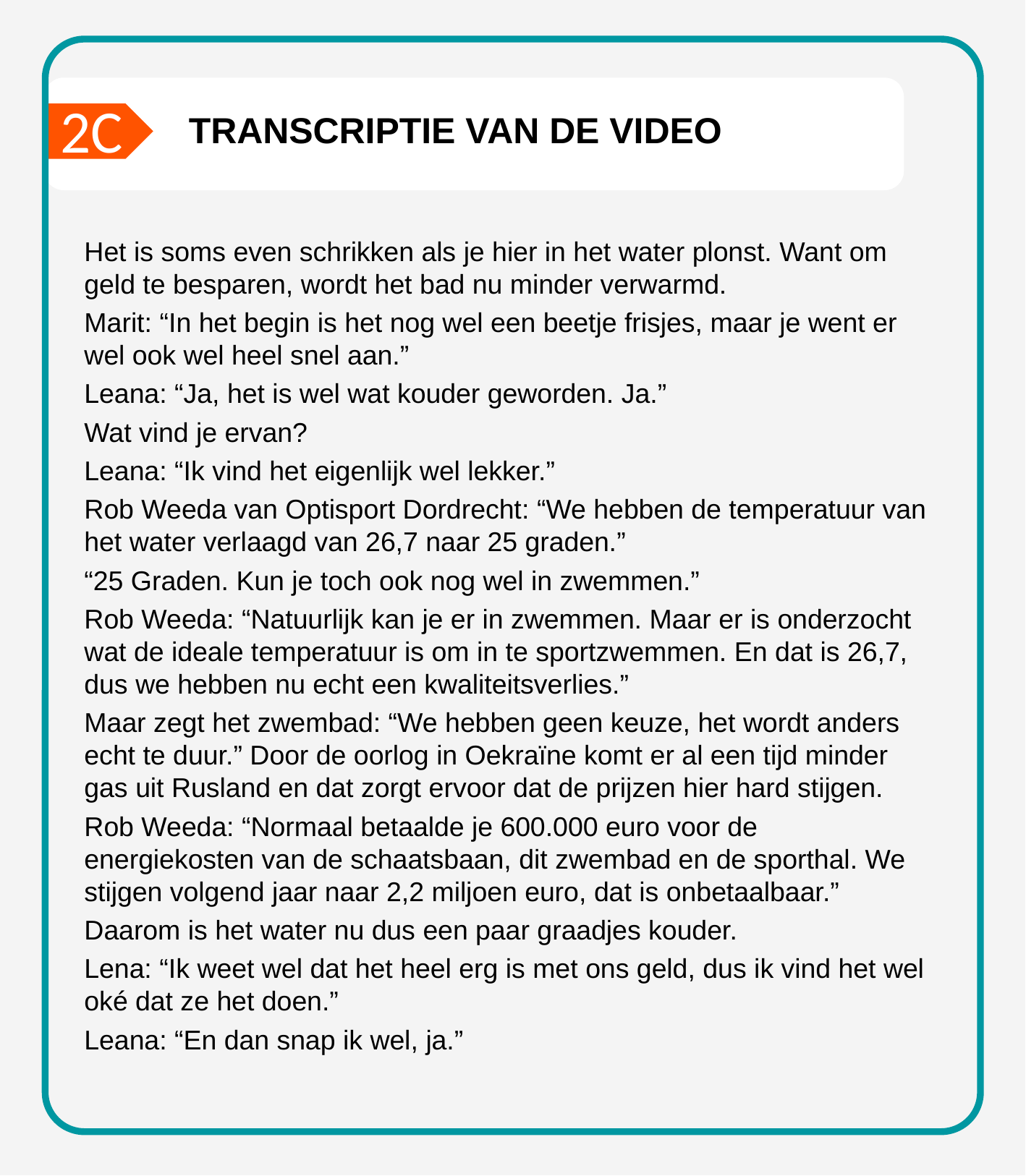

2C
TRANSCRIPTIE VAN DE VIDEO

Het is soms even schrikken als je hier in het water plonst. Want om geld te besparen, wordt het bad nu minder verwarmd.
Marit: “In het begin is het nog wel een beetje frisjes, maar je went er wel ook wel heel snel aan.”
Leana: “Ja, het is wel wat kouder geworden. Ja.”
Wat vind je ervan?
Leana: “Ik vind het eigenlijk wel lekker.”
Rob Weeda van Optisport Dordrecht: “We hebben de temperatuur van het water verlaagd van 26,7 naar 25 graden.”
“25 Graden. Kun je toch ook nog wel in zwemmen.”
Rob Weeda: “Natuurlijk kan je er in zwemmen. Maar er is onderzocht wat de ideale temperatuur is om in te sportzwemmen. En dat is 26,7, dus we hebben nu echt een kwaliteitsverlies.”
Maar zegt het zwembad: “We hebben geen keuze, het wordt anders echt te duur.” Door de oorlog in Oekraïne komt er al een tijd minder gas uit Rusland en dat zorgt ervoor dat de prijzen hier hard stijgen.
Rob Weeda: “Normaal betaalde je 600.000 euro voor de energiekosten van de schaatsbaan, dit zwembad en de sporthal. We stijgen volgend jaar naar 2,2 miljoen euro, dat is onbetaalbaar.”
Daarom is het water nu dus een paar graadjes kouder.
Lena: “Ik weet wel dat het heel erg is met ons geld, dus ik vind het wel oké dat ze het doen.”
Leana: “En dan snap ik wel, ja.”